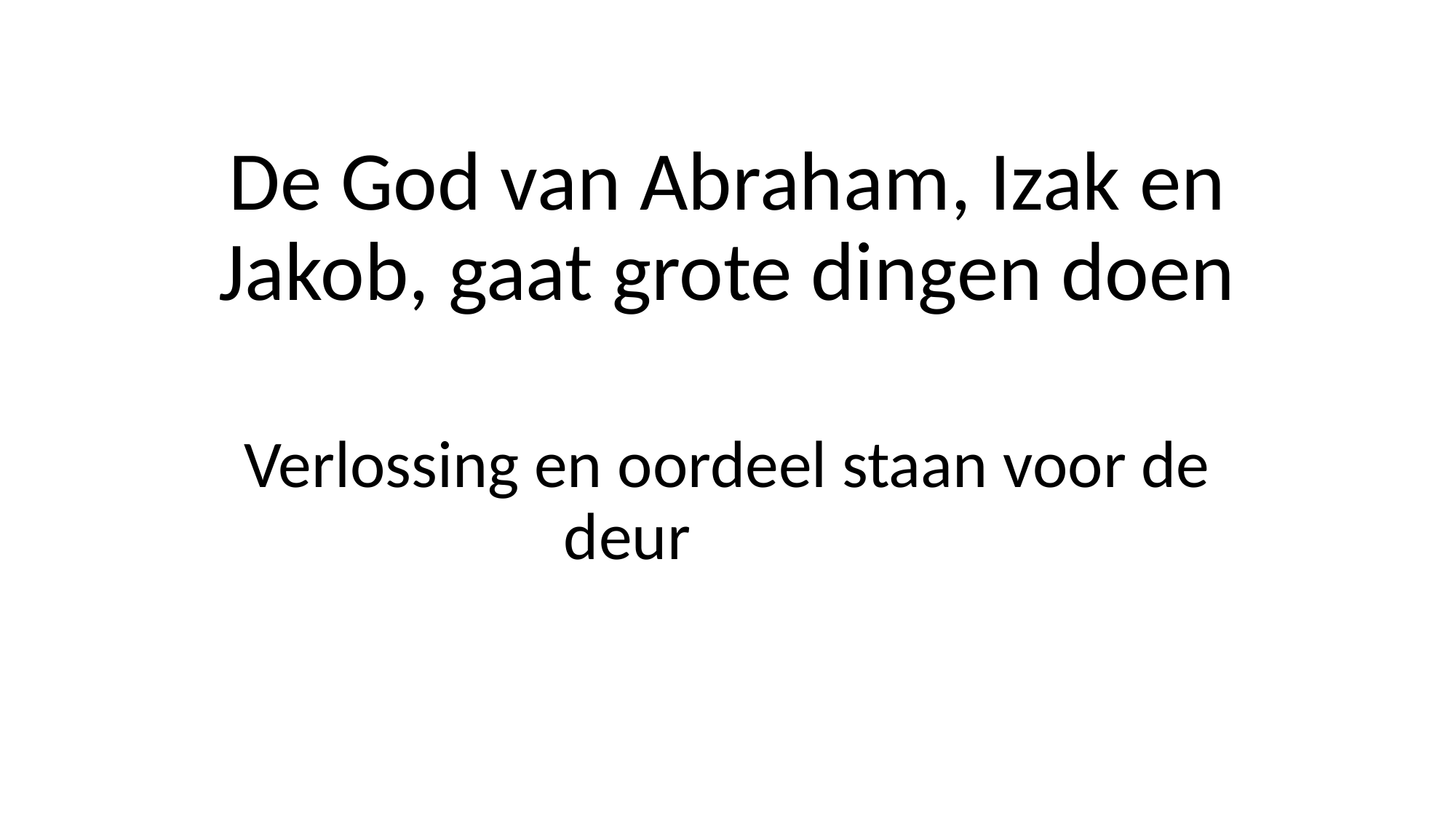

# De God van Abraham, Izak en Jakob, gaat grote dingen doen
Verlossing en oordeel staan voor de deur